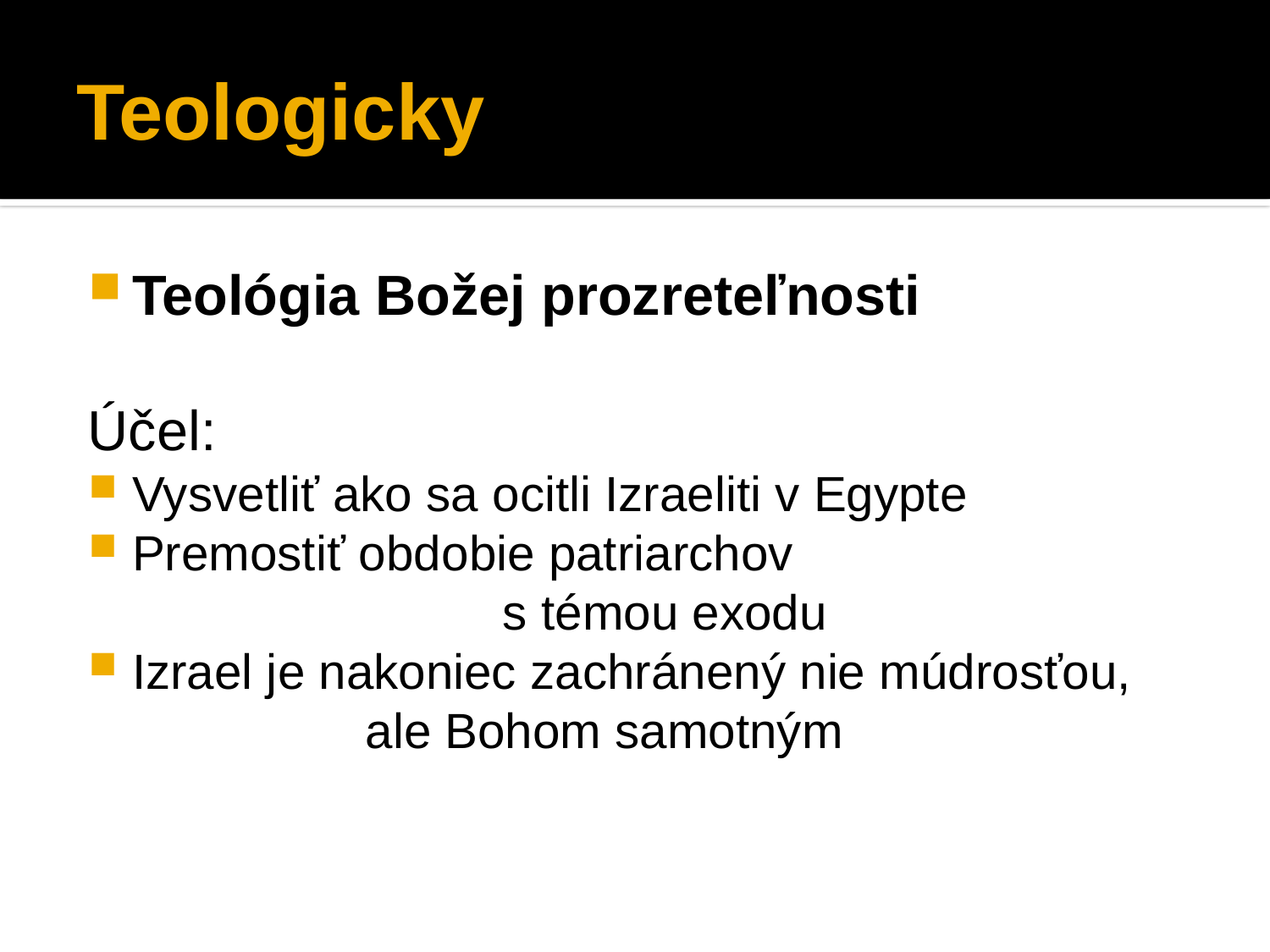

# Teologicky
Teológia Božej prozreteľnosti

Účel:
Vysvetliť ako sa ocitli Izraeliti v Egypte
Premostiť obdobie patriarchov                                                         s témou exodu
Izrael je nakoniec zachránený nie múdrosťou,                      ale Bohom samotným